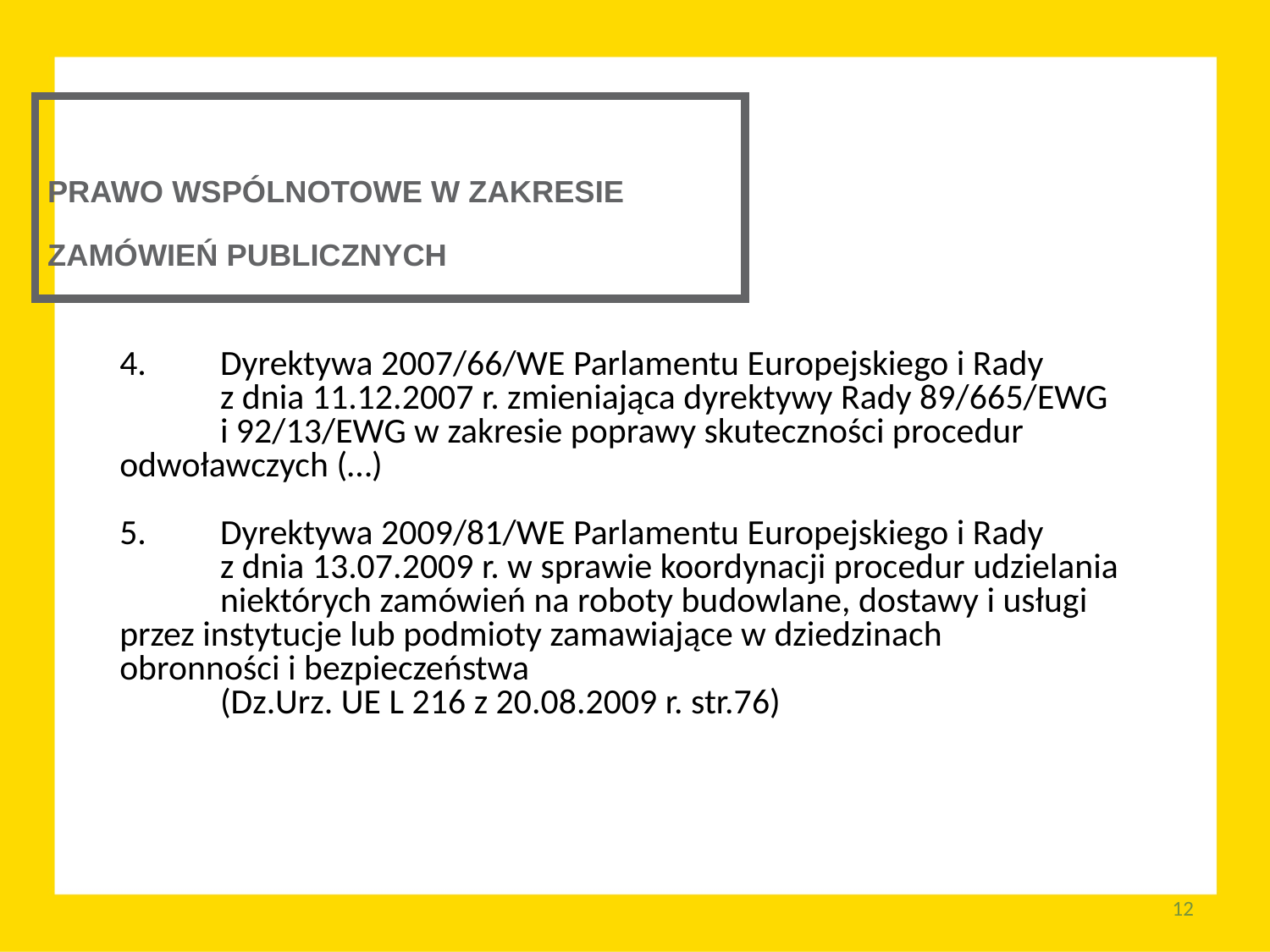

PRAWO WSPÓLNOTOWE W ZAKRESIE ZAMÓWIEŃ PUBLICZNYCH

4.	Dyrektywa 2007/66/WE Parlamentu Europejskiego i Rady
	z dnia 11.12.2007 r. zmieniająca dyrektywy Rady 89/665/EWG
	i 92/13/EWG w zakresie poprawy skuteczności procedur 	odwoławczych (…)
5.  	Dyrektywa 2009/81/WE Parlamentu Europejskiego i Rady
	z dnia 13.07.2009 r. w sprawie koordynacji procedur udzielania 	niektórych zamówień na roboty budowlane, dostawy i usługi 	przez instytucje lub podmioty zamawiające w dziedzinach 	obronności i bezpieczeństwa
	(Dz.Urz. UE L 216 z 20.08.2009 r. str.76)

12